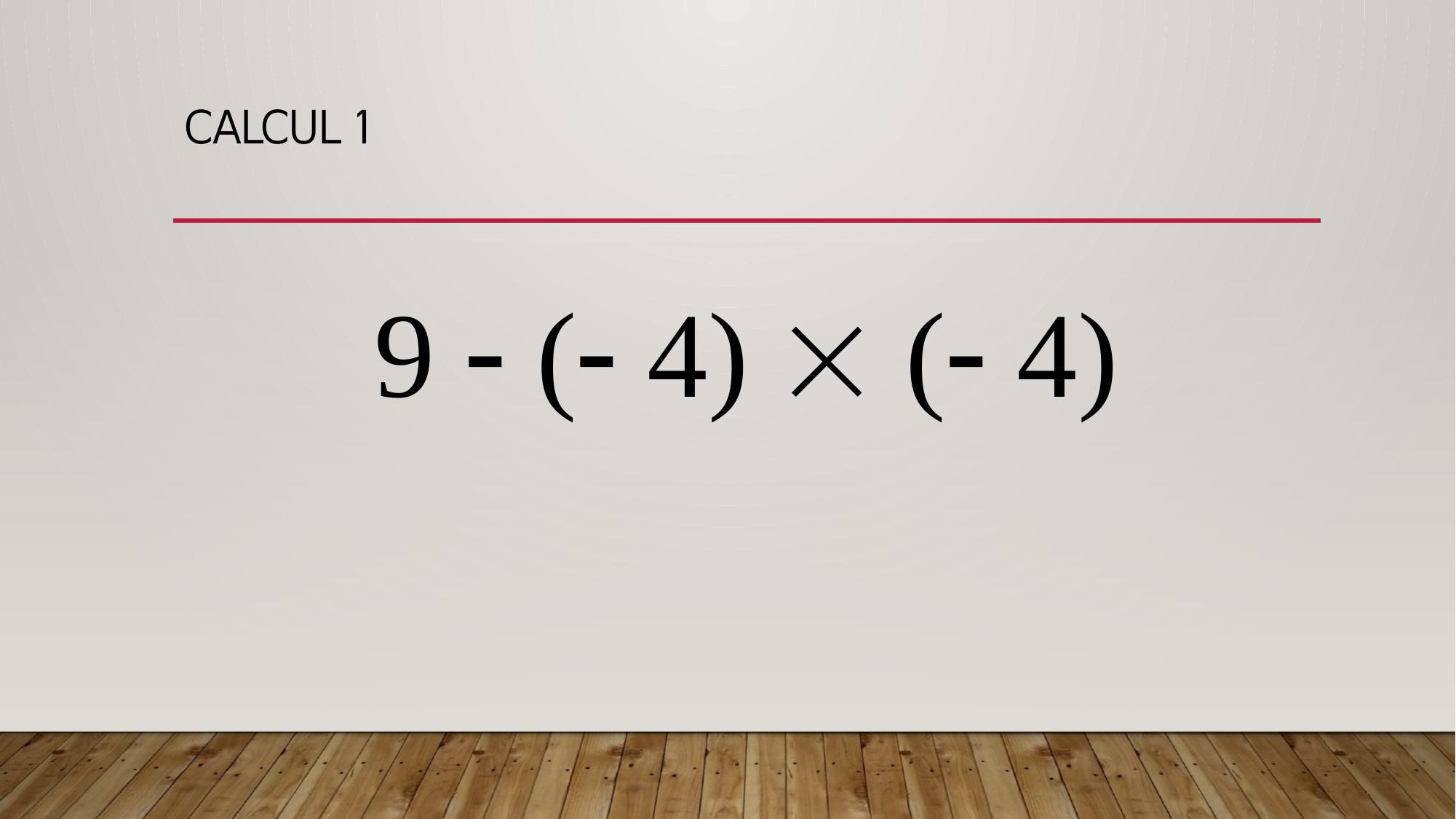

# CALCUL 1
9 − (− 4) × (− 4)